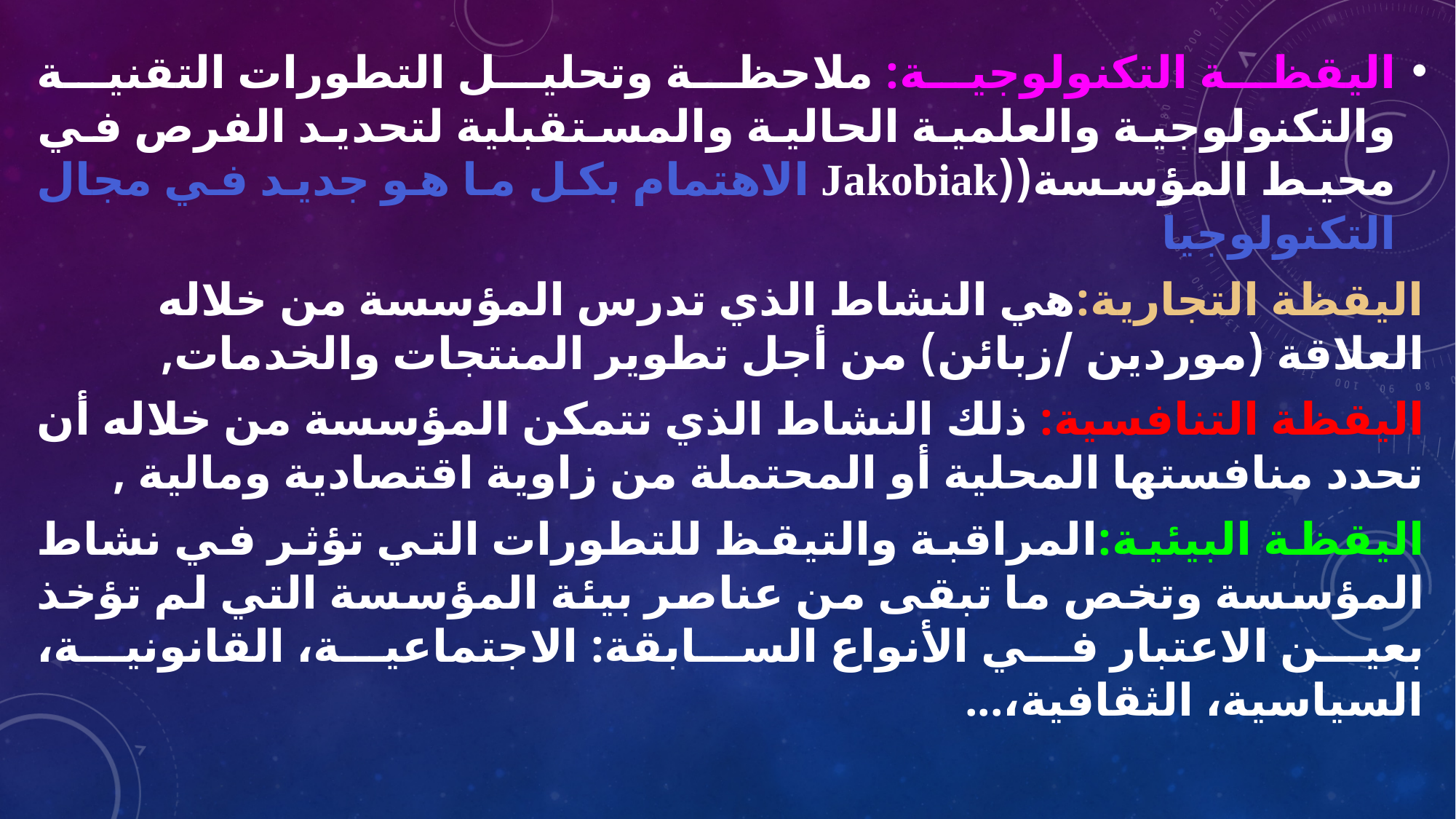

اليقظة التكنولوجية: ملاحظة وتحليل التطورات التقنية والتكنولوجية والعلمية الحالية والمستقبلية لتحديد الفرص في محيط المؤسسة((Jakobiak الاهتمام بكل ما هو جديد في مجال التكنولوجيا
اليقظة التجارية:هي النشاط الذي تدرس المؤسسة من خلاله العلاقة (موردين /زبائن) من أجل تطوير المنتجات والخدمات,
اليقظة التنافسية: ذلك النشاط الذي تتمكن المؤسسة من خلاله أن تحدد منافستها المحلية أو المحتملة من زاوية اقتصادية ومالية ,
اليقظة البيئية:المراقبة والتيقظ للتطورات التي تؤثر في نشاط المؤسسة وتخص ما تبقى من عناصر بيئة المؤسسة التي لم تؤخذ بعين الاعتبار في الأنواع السابقة: الاجتماعية، القانونية، السياسية، الثقافية،...